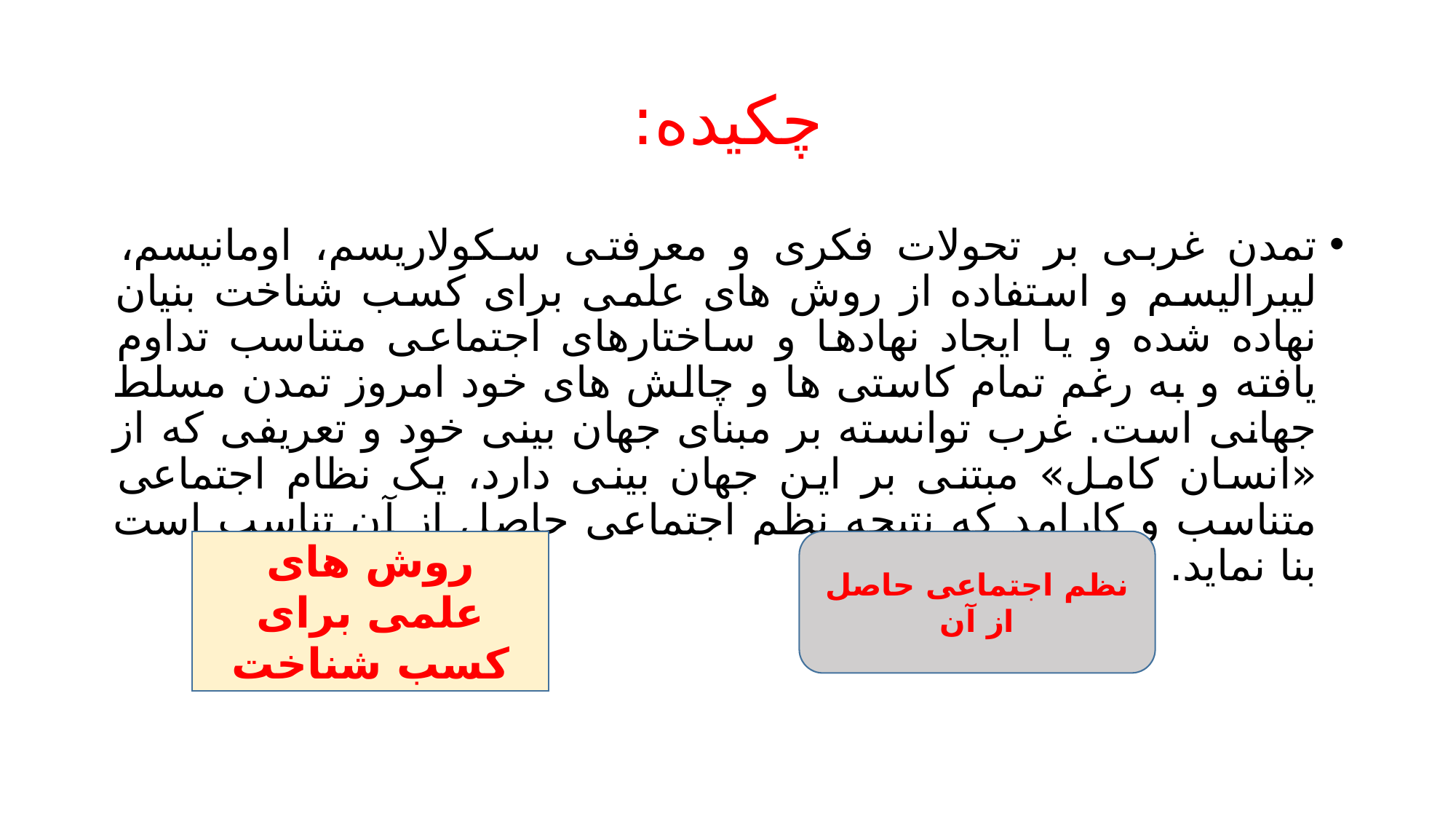

# چکیده:
تمدن غربی بر تحولات فکری و معرفتی سکولاریسم، اومانیسم، لیبرالیسم و استفاده از روش های علمی برای کسب شناخت بنیان نهاده شده و یا ایجاد نهادها و ساختارهای اجتماعی متناسب تداوم یافته و به رغم تمام کاستی ها و چالش های خود امروز تمدن مسلط جهانی است. غرب توانسته بر مبنای جهان بینی خود و تعریفی که از «انسان کامل» مبتنی بر این جهان بینی دارد، یک نظام اجتماعی متناسب و کارامد که نتیجه نظم اجتماعی حاصل از آن تناسب است بنا نماید.
روش های علمی برای کسب شناخت
نظم اجتماعی حاصل از آن